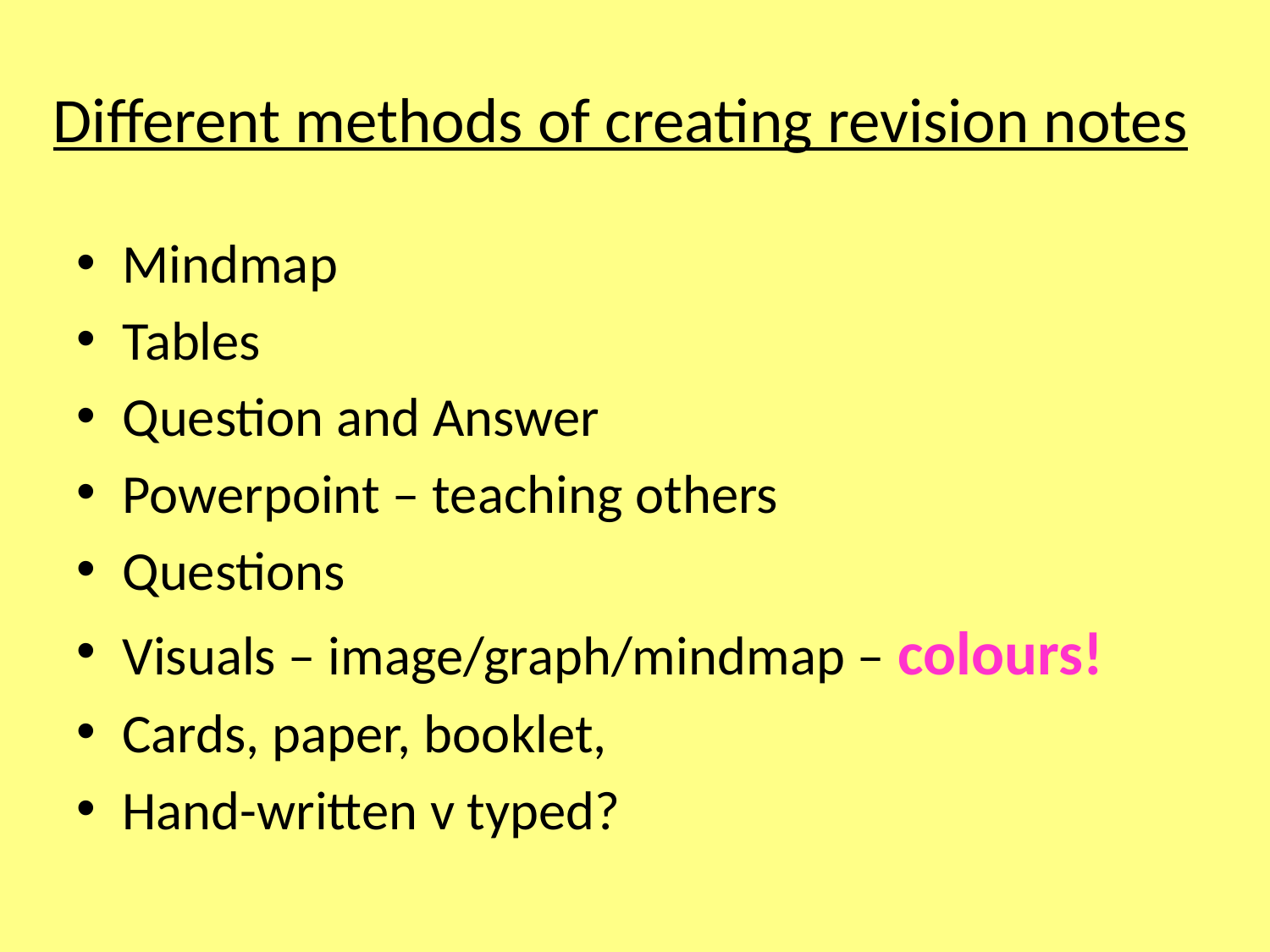

# Different methods of creating revision notes
Mindmap
Tables
Question and Answer
Powerpoint – teaching others
Questions
Visuals – image/graph/mindmap – colours!
Cards, paper, booklet,
Hand-written v typed?